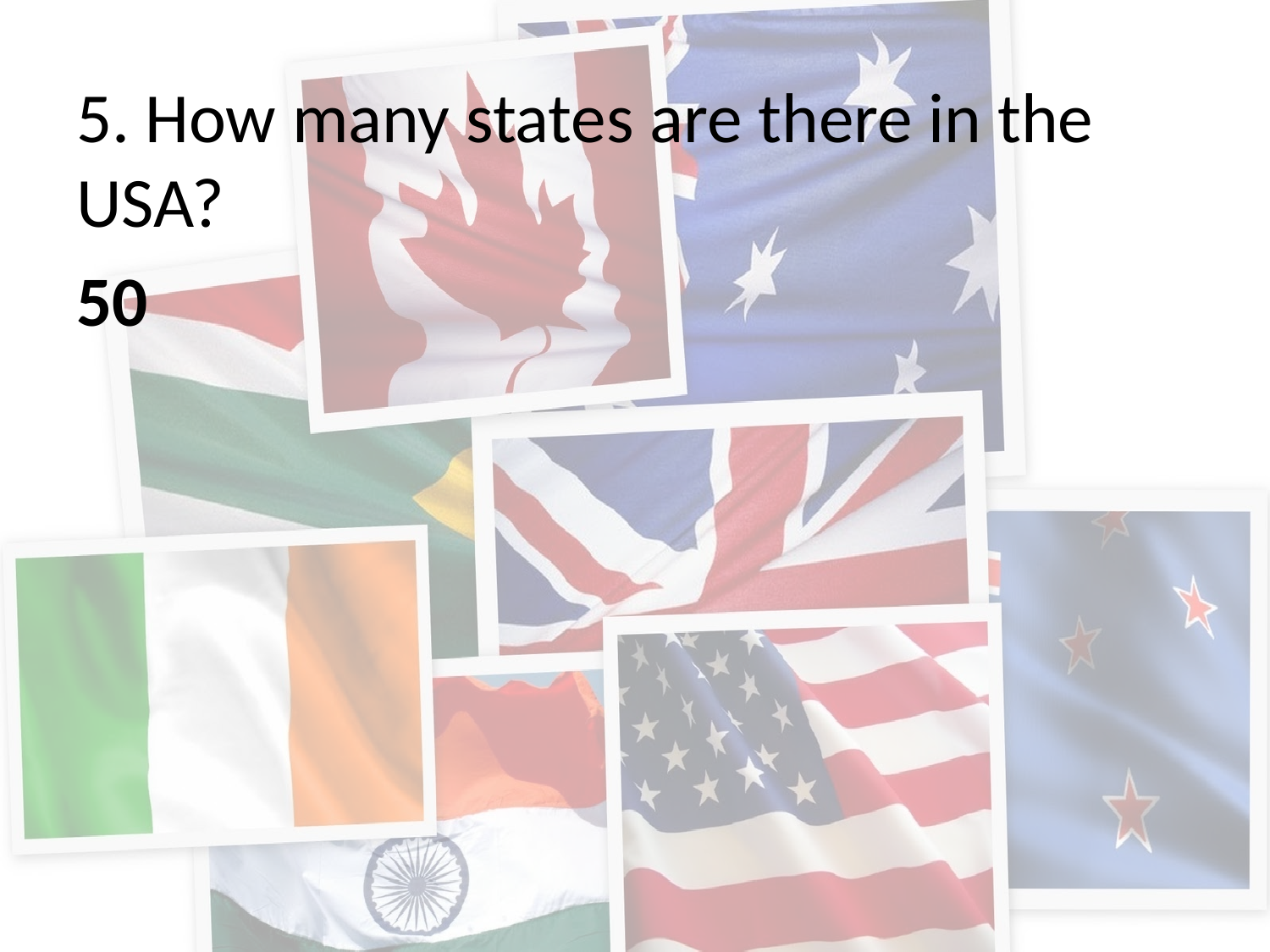

5. How many states are there in the USA?
50